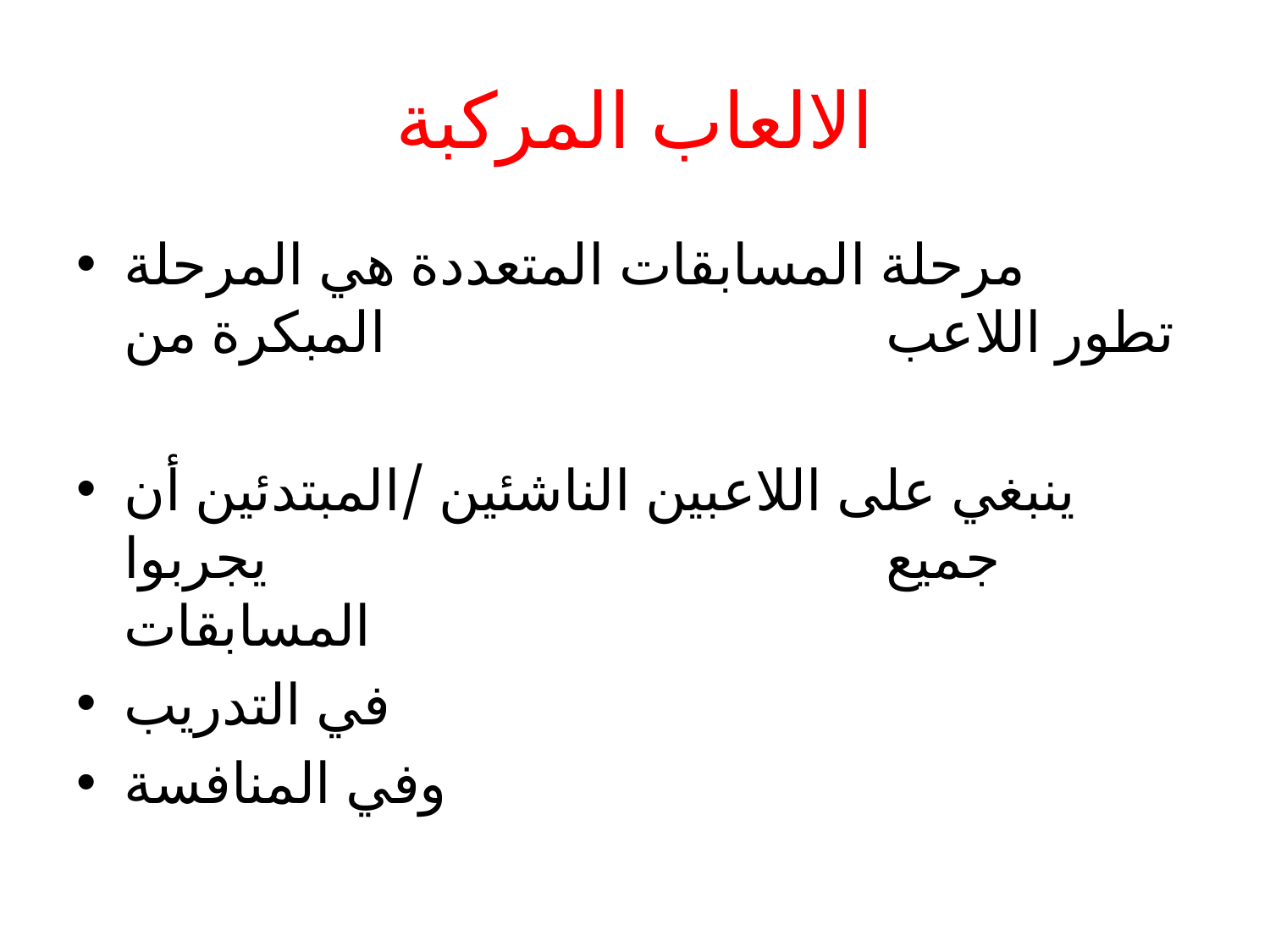

# الالعاب المركبة
مرحلة المسابقات المتعددة هي المرحلة المبكرة من				 تطور اللاعب

ينبغي على اللاعبين الناشئين /المبتدئين أن يجربوا					جميع المسابقات
في التدريب
وفي المنافسة